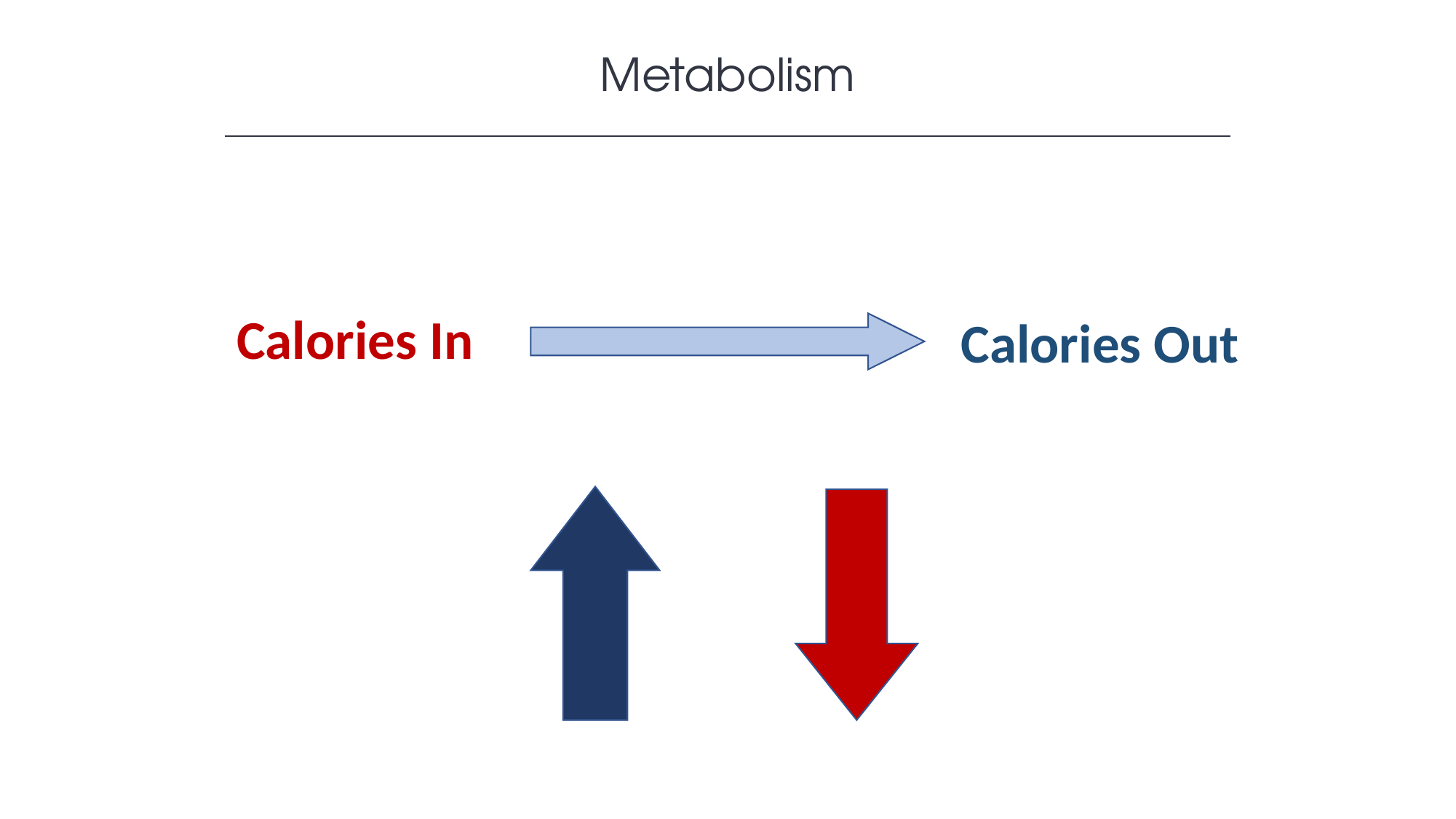

Metabolism
HAWKES LEARNING

Calories In
Calories Out